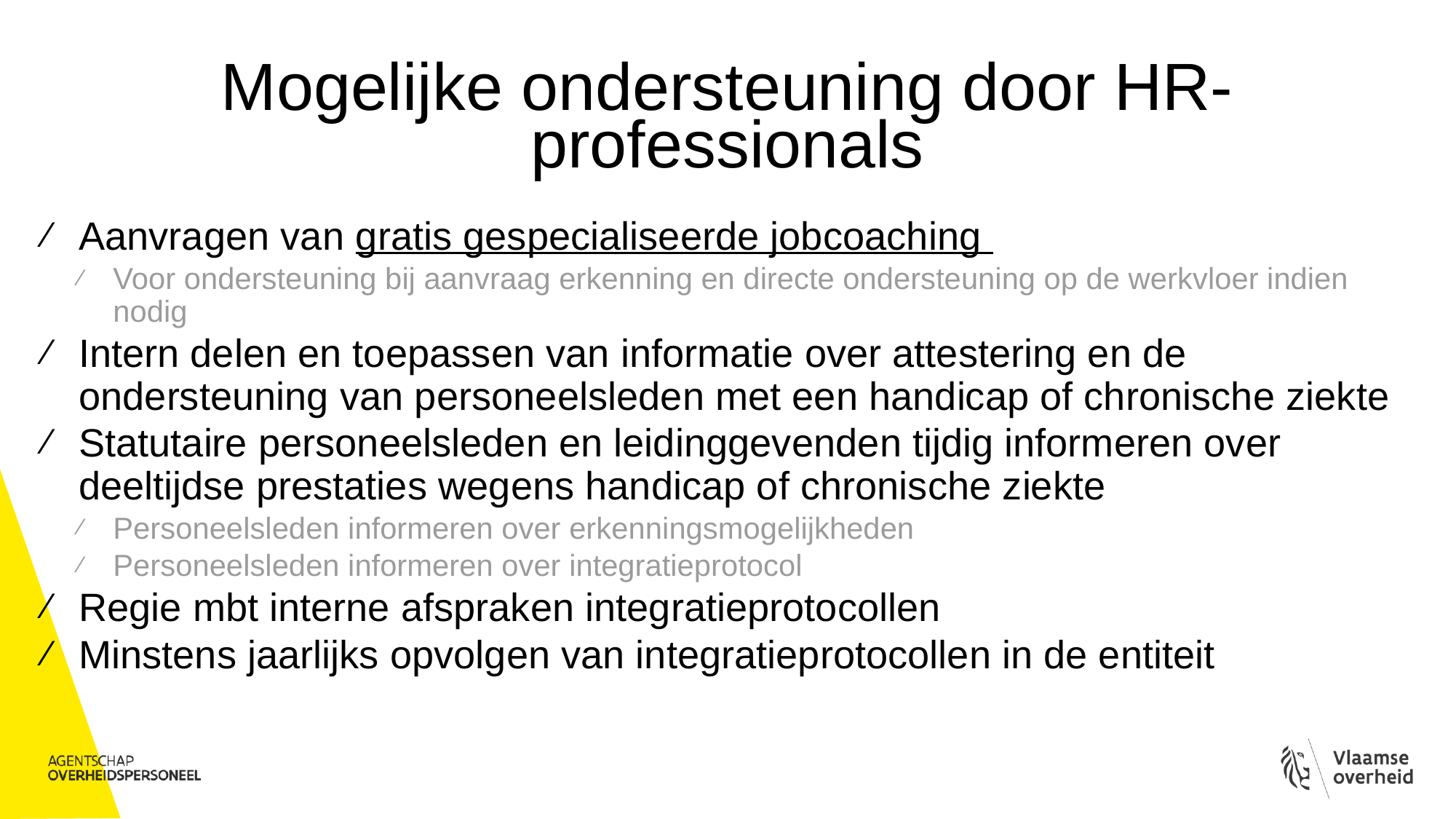

# Mogelijke ondersteuning door HR-professionals
Aanvragen van gratis gespecialiseerde jobcoaching
Voor ondersteuning bij aanvraag erkenning en directe ondersteuning op de werkvloer indien nodig
Intern delen en toepassen van informatie over attestering en de ondersteuning van personeelsleden met een handicap of chronische ziekte
Statutaire personeelsleden en leidinggevenden tijdig informeren over deeltijdse prestaties wegens handicap of chronische ziekte
Personeelsleden informeren over erkenningsmogelijkheden
Personeelsleden informeren over integratieprotocol
Regie mbt interne afspraken integratieprotocollen
Minstens jaarlijks opvolgen van integratieprotocollen in de entiteit